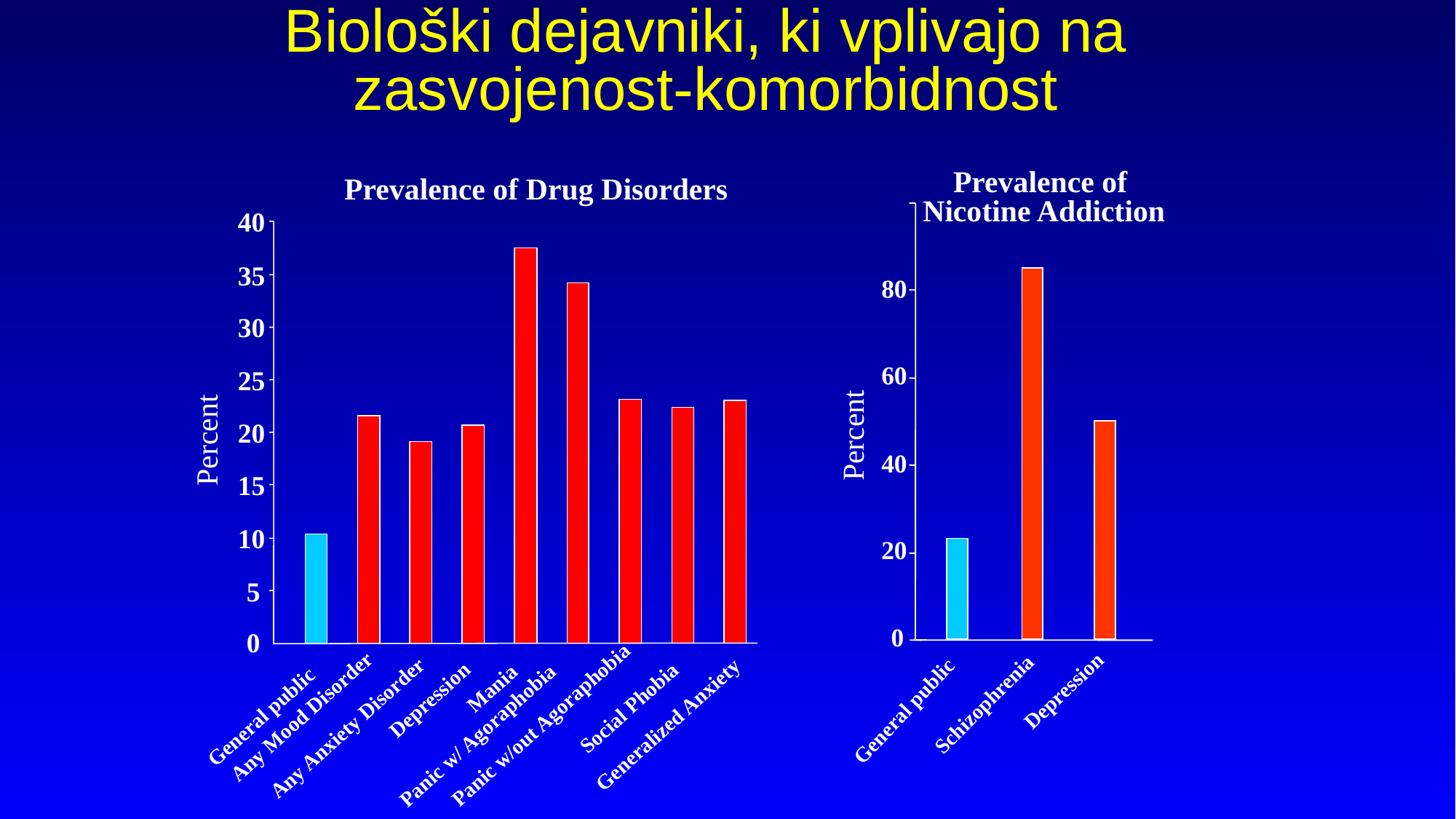

Biološki dejavniki, ki vplivajo na zasvojenost-komorbidnost

Prevalence of
Nicotine Addiction
Prevalence of Drug Disorders

80
60
40
20
0

Percent

Depression
Schizophrenia
General public
40
35
30
25
20
15
10
5
0

Mania
Depression
Panic w/ Agoraphobia
Social Phobia

Generalized Anxiety
Panic w/out Agoraphobia
Any Anxiety Disorder
Any Mood Disorder
General public
Percent